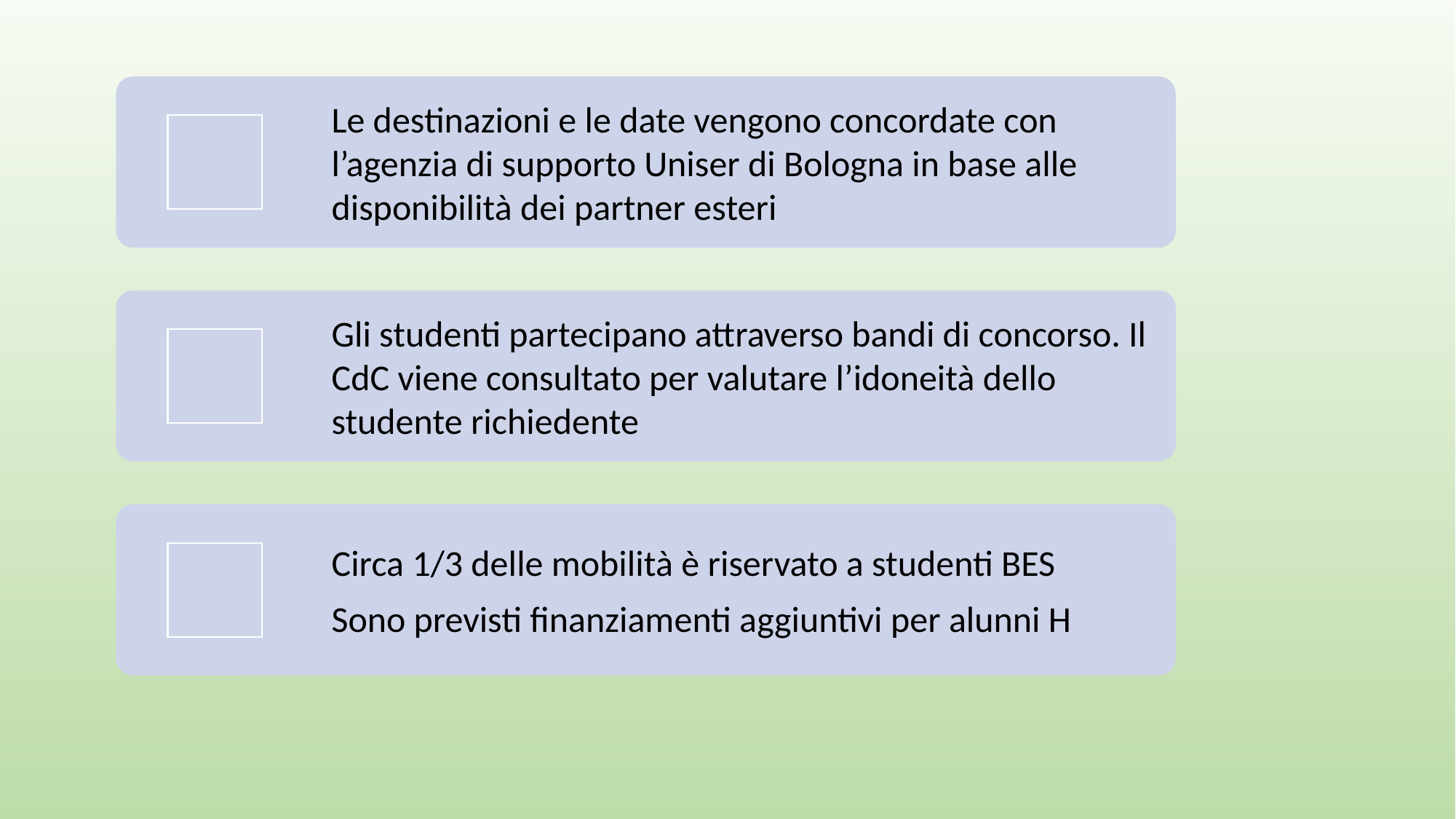

Le destinazioni e le date vengono concordate con l’agenzia di supporto Uniser di Bologna in base alle disponibilità dei partner esteri

Gli studenti partecipano attraverso bandi di concorso. Il CdC viene consultato per valutare l’idoneità dello studente richiedente

Circa 1/3 delle mobilità è riservato a studenti BES
Sono previsti finanziamenti aggiuntivi per alunni H